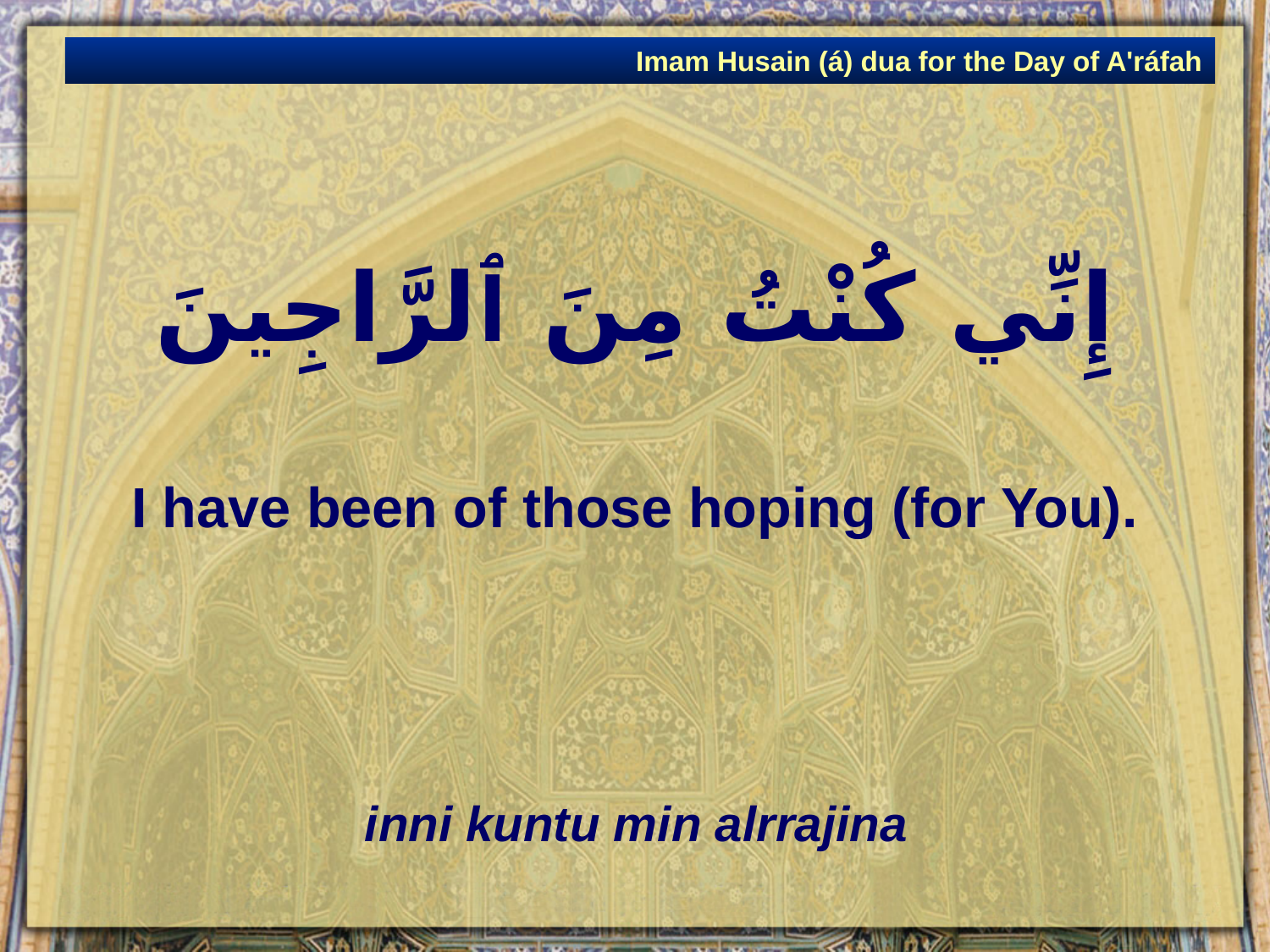

Imam Husain (á) dua for the Day of A'ráfah
# إِنِّي كُنْتُ مِنَ ٱلرَّاجِينَ
I have been of those hoping (for You).
inni kuntu min alrrajina